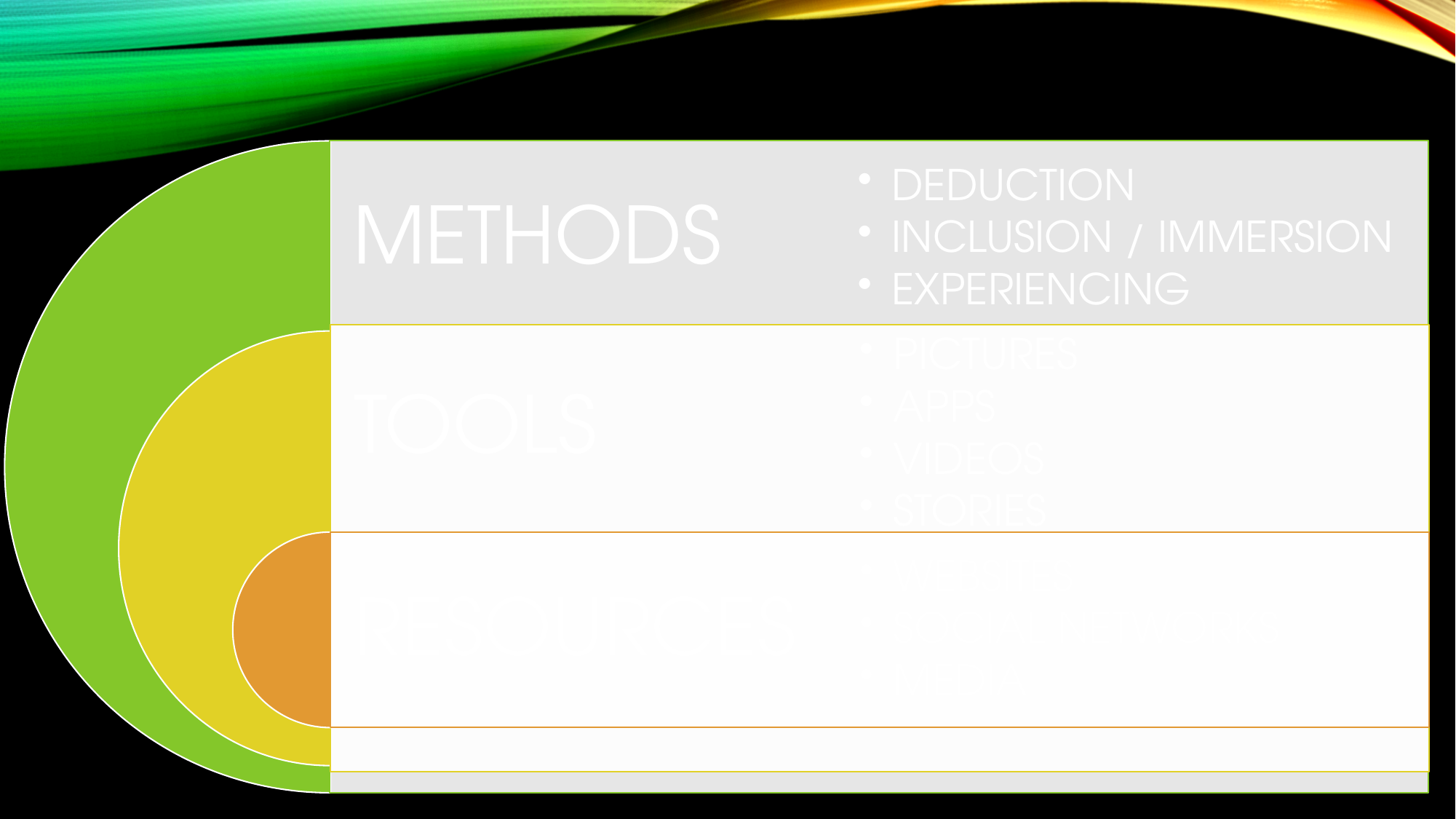

METHODS
TOOLS
RESOURCES
DEDUCTION
INCLUSION / IMMERSION
EXPERIENCING
PICTURES
APPS
VIDEOS
STORIES
WEBSITES
SOCIAL NETWORKS
MEDIA